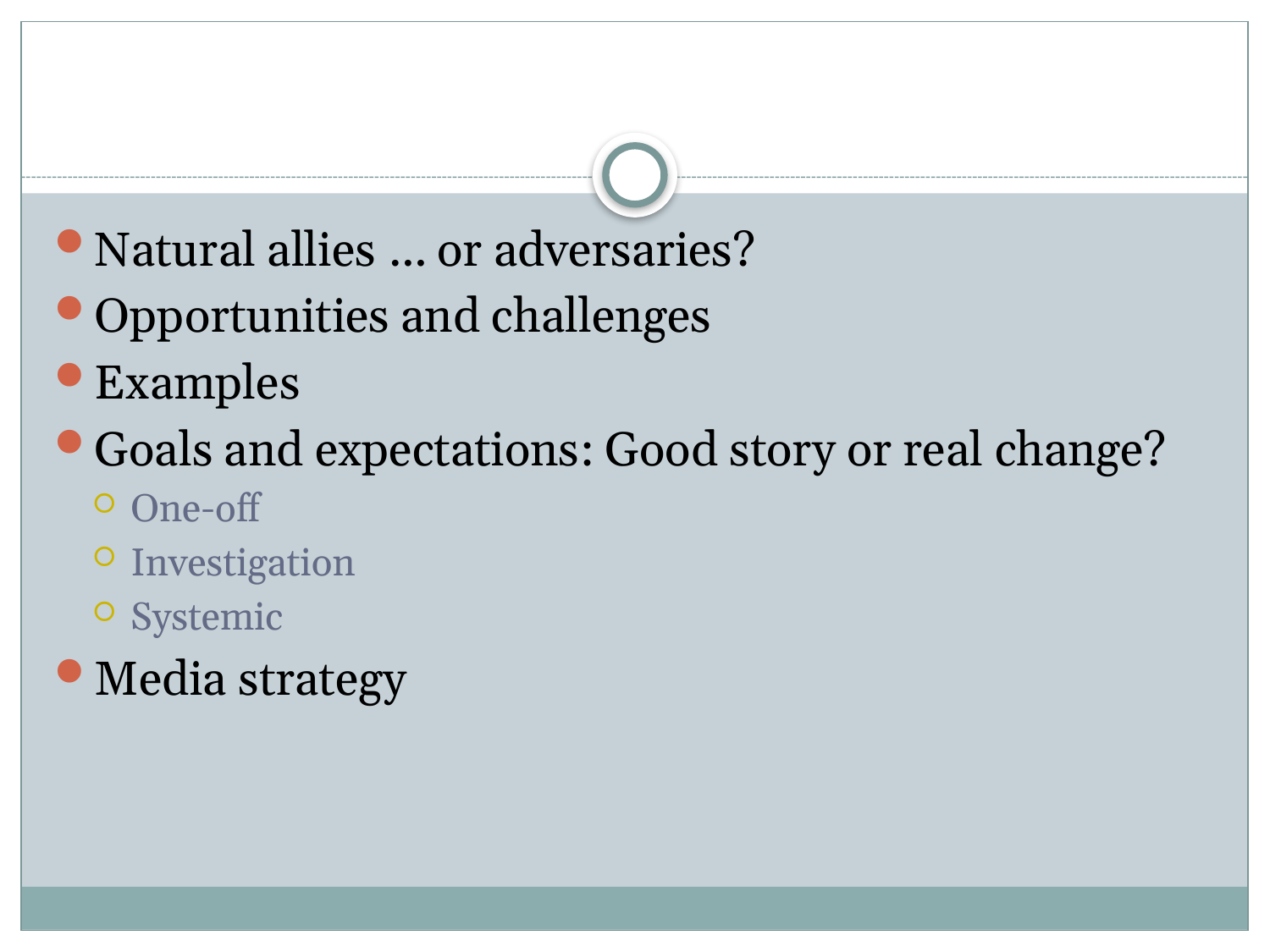

#
Natural allies … or adversaries?
Opportunities and challenges
Examples
Goals and expectations: Good story or real change?
One-off
Investigation
Systemic
Media strategy